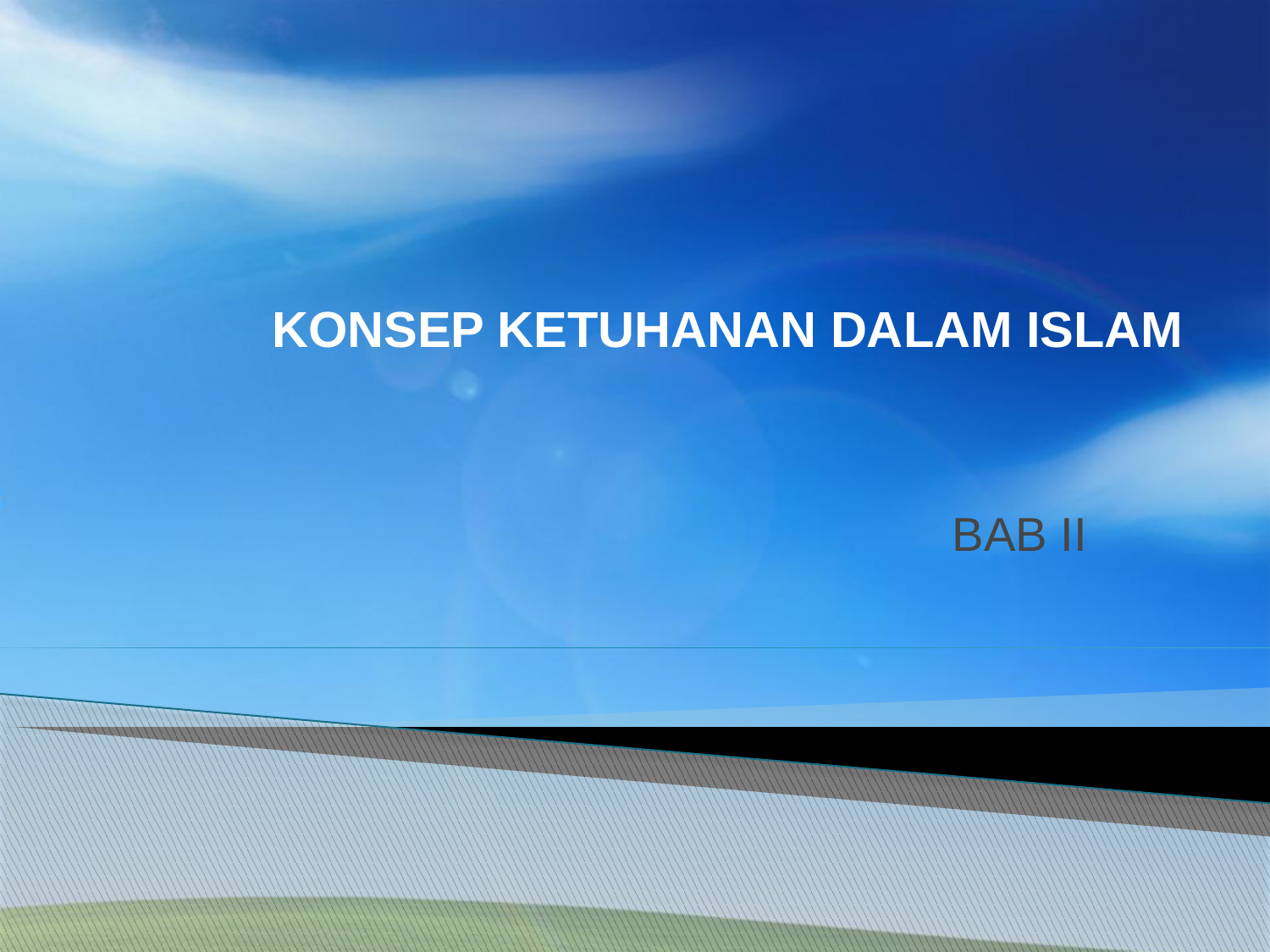

# KONSEP KETUHANAN DALAM ISLAM
BAB II